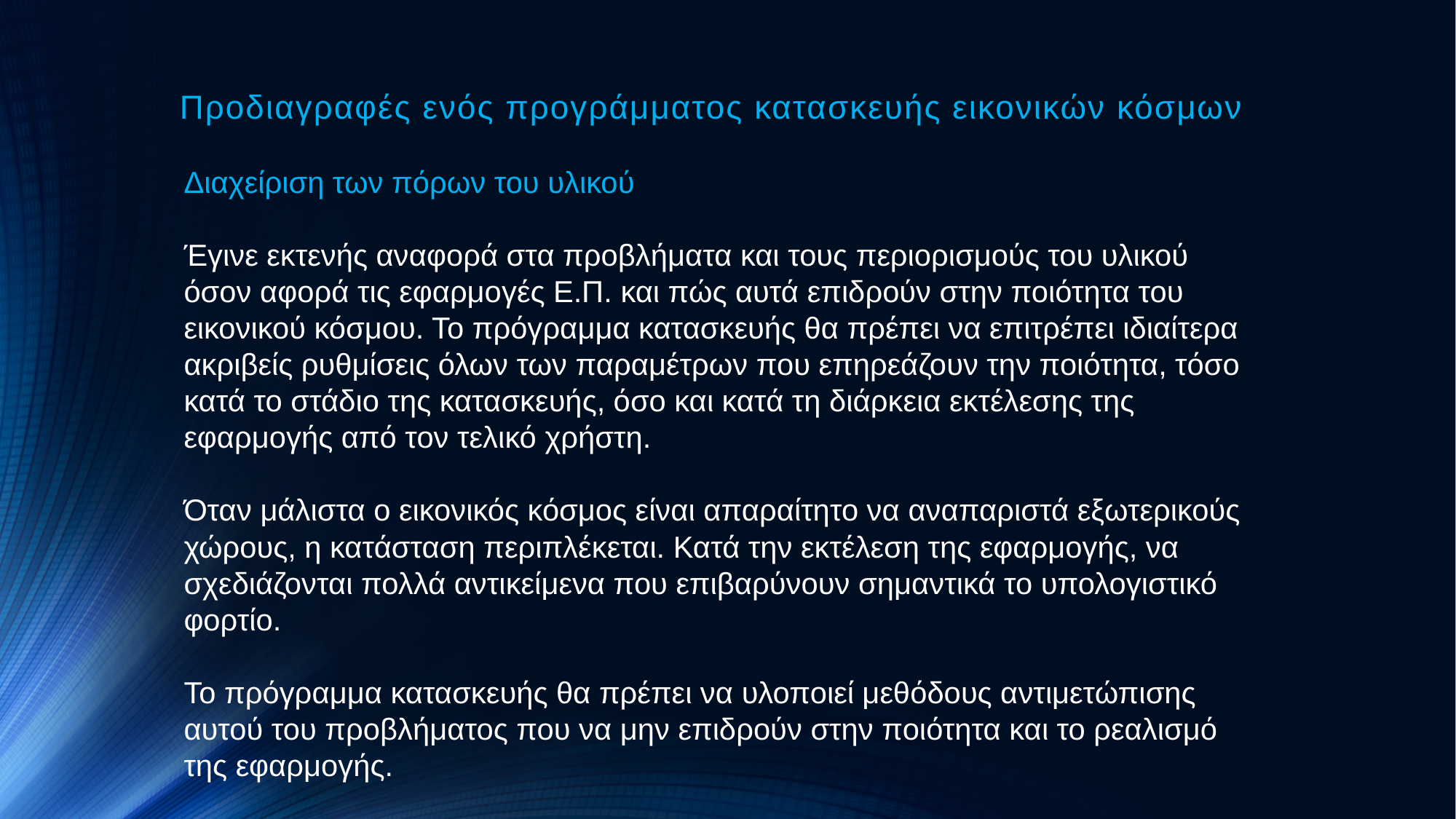

# Προδιαγραφές ενός προγράμματος κατασκευής εικονικών κόσμων
Διαχείριση των πόρων του υλικού

Έγινε εκτενής αναφορά στα προβλήματα και τους περιορισμούς του υλικού όσον αφορά τις εφαρμογές Ε.Π. και πώς αυτά επιδρούν στην ποιότητα του εικονικού κόσμου. Το πρόγραμμα κατασκευής θα πρέπει να επιτρέπει ιδιαίτερα ακριβείς ρυθμίσεις όλων των παραμέτρων που επηρεάζουν την ποιότητα, τόσο κατά το στάδιο της κατασκευής, όσο και κατά τη διάρκεια εκτέλεσης της εφαρμογής από τον τελικό χρήστη.

Όταν μάλιστα ο εικονικός κόσμος είναι απαραίτητο να αναπαριστά εξωτερικούς χώρους, η κατάσταση περιπλέκεται. Κατά την εκτέλεση της εφαρμογής, να σχεδιάζονται πολλά αντικείμενα που επιβαρύνουν σημαντικά το υπολογιστικό φορτίο.

Το πρόγραμμα κατασκευής θα πρέπει να υλοποιεί μεθόδους αντιμετώπισης αυτού του προβλήματος που να μην επιδρούν στην ποιότητα και το ρεαλισμό της εφαρμογής.